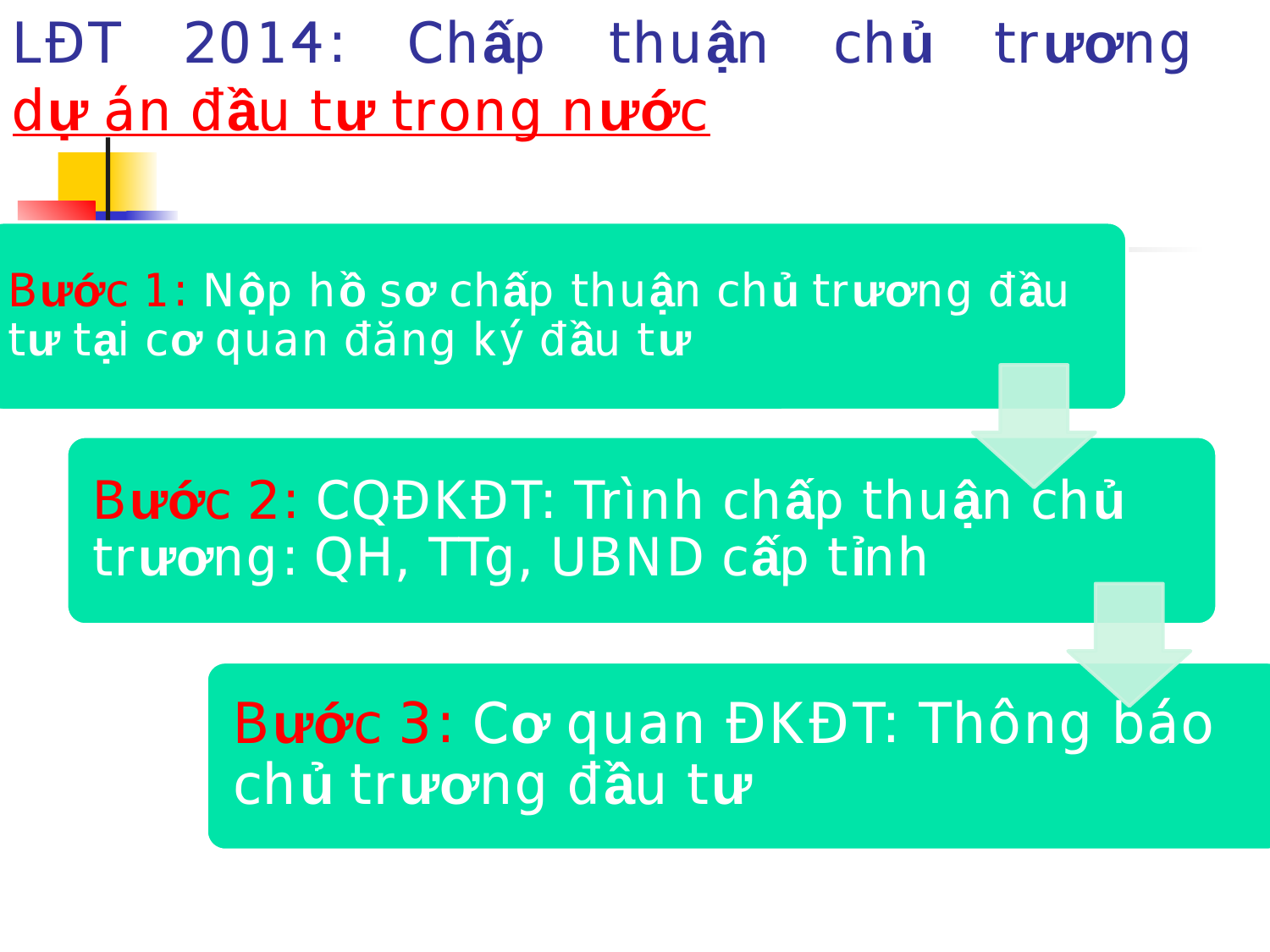

# LĐT 2014: Chấp thuận chủ trương dự án đầu tư trong nước
Bước 1: Nộp hồ sơ chấp thuận chủ trương đầu tư tại cơ quan đăng ký đầu tư
Bước 2: CQĐKĐT: Trình chấp thuận chủ trương: QH, TTg, UBND cấp tỉnh
Bước 3: Cơ quan ĐKĐT: Thông báo chủ trương đầu tư